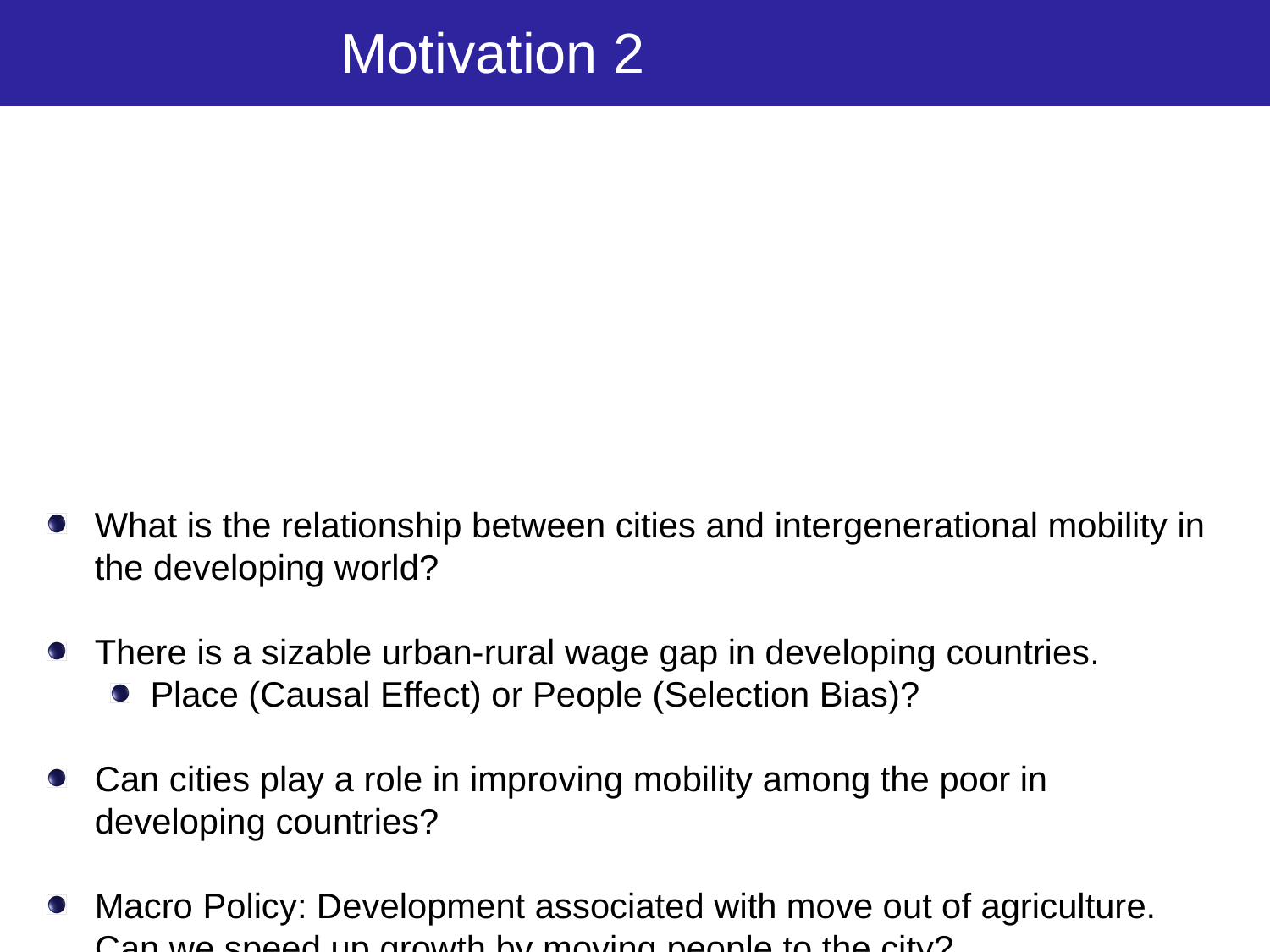

# Motivation 2
What is the relationship between cities and intergenerational mobility in the developing world?

There is a sizable urban-rural wage gap in developing countries.
Place (Causal Effect) or People (Selection Bias)?

Can cities play a role in improving mobility among the poor in developing countries?

Macro Policy: Development associated with move out of agriculture. Can we speed up growth by moving people to the city?